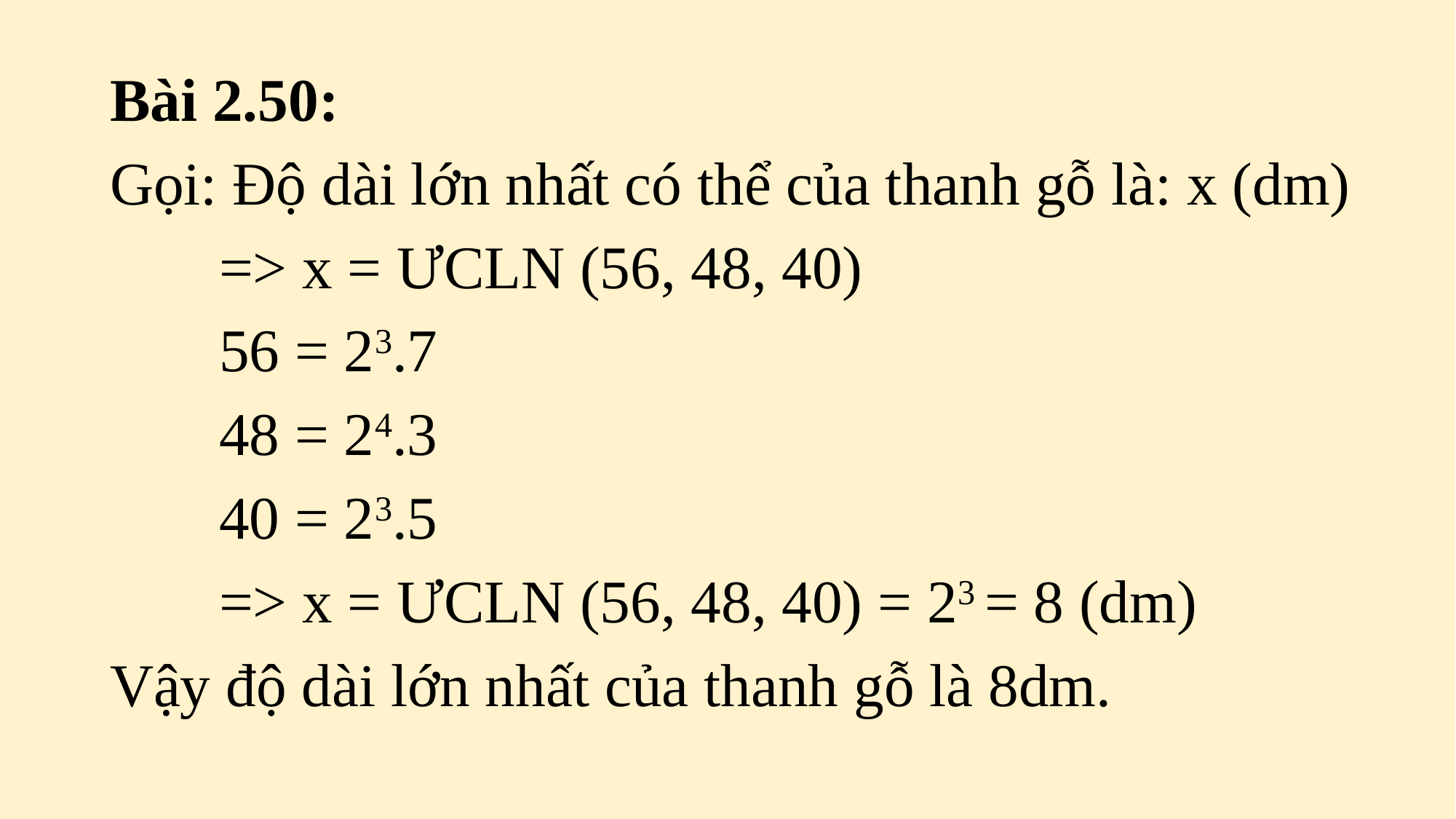

Bài 2.50:
Gọi: Độ dài lớn nhất có thể của thanh gỗ là: x (dm)
	=> x = ƯCLN (56, 48, 40)
	56 = 23.7
	48 = 24.3
	40 = 23.5
	=> x = ƯCLN (56, 48, 40) = 23 = 8 (dm)
Vậy độ dài lớn nhất của thanh gỗ là 8dm.